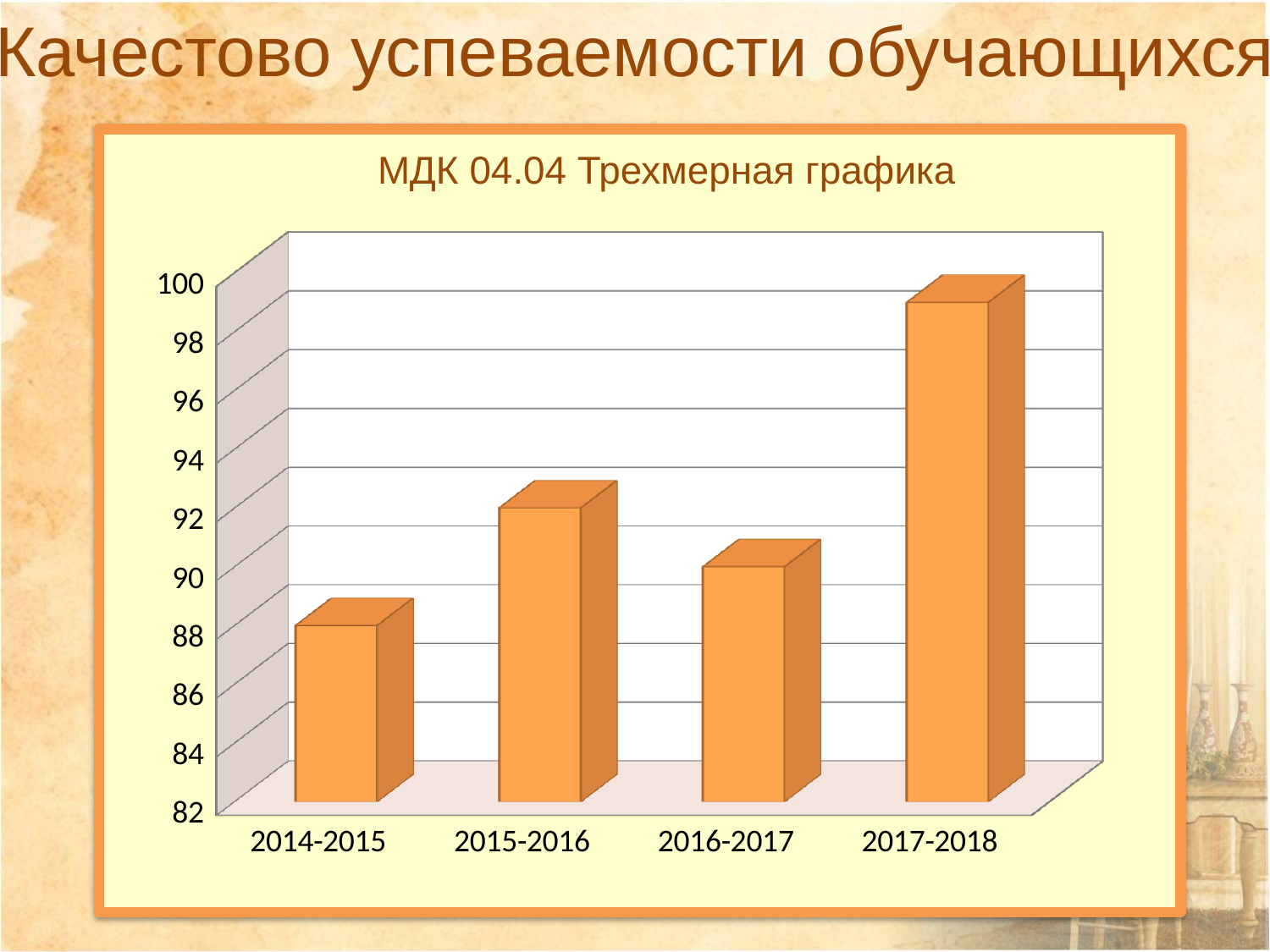

Качестово успеваемости обучающихся

МДК 04.04 Трехмерная графика

[unsupported chart]